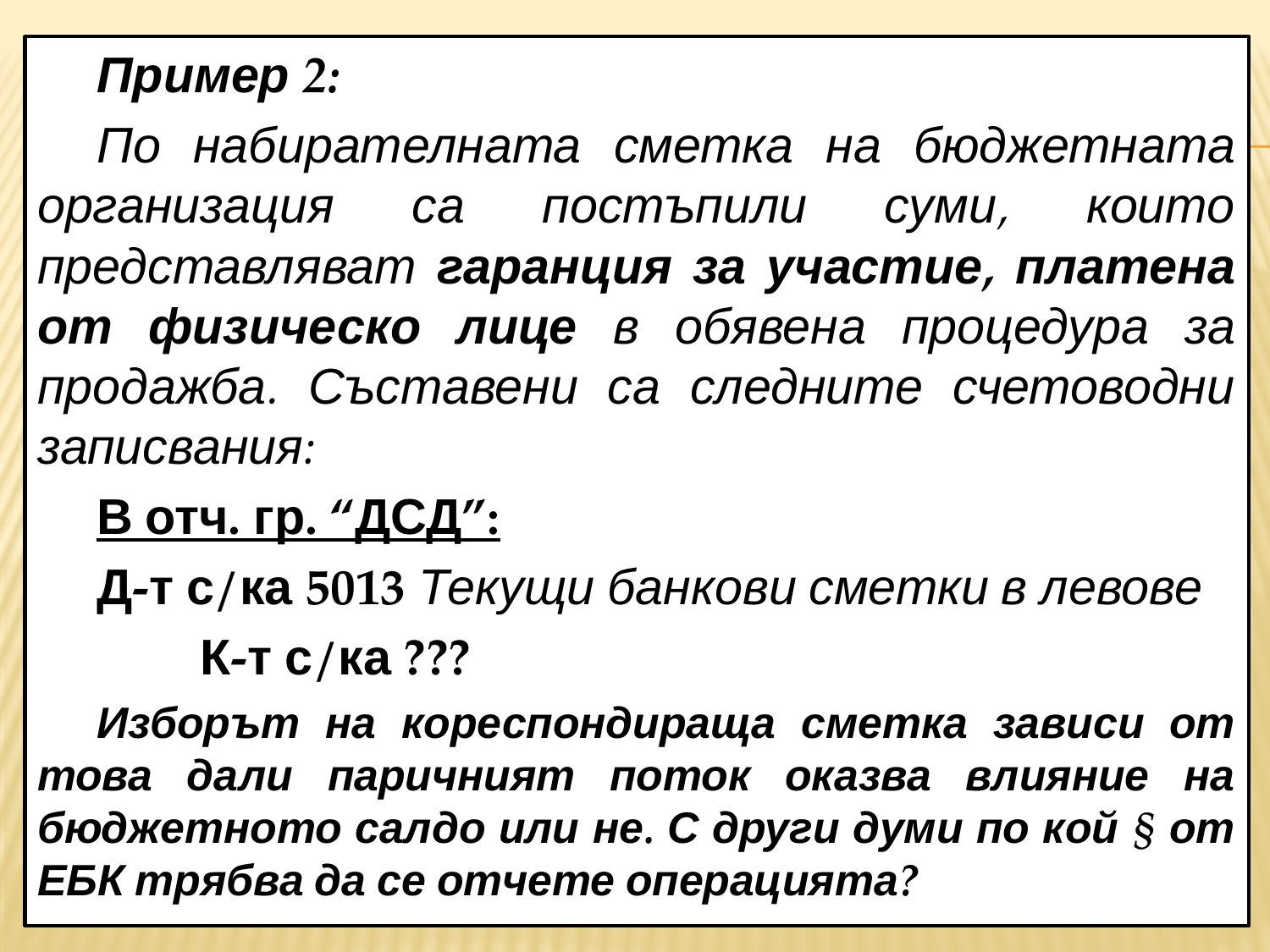

Пример 2:
По набирателната сметка на бюджетната организация са постъпили суми, които представляват гаранция за участие, платена от физическо лице в обявена процедура за продажба. Съставени са следните счетоводни записвания:
В отч. гр. “ДСД”:
Д-т с/ка 5013 Текущи банкови сметки в левове
 	    К-т с/ка ???
Изборът на кореспондираща сметка зависи от това дали паричният поток оказва влияние на бюджетното салдо или не. С други думи по кой § от ЕБК трябва да се отчете операцията?
8